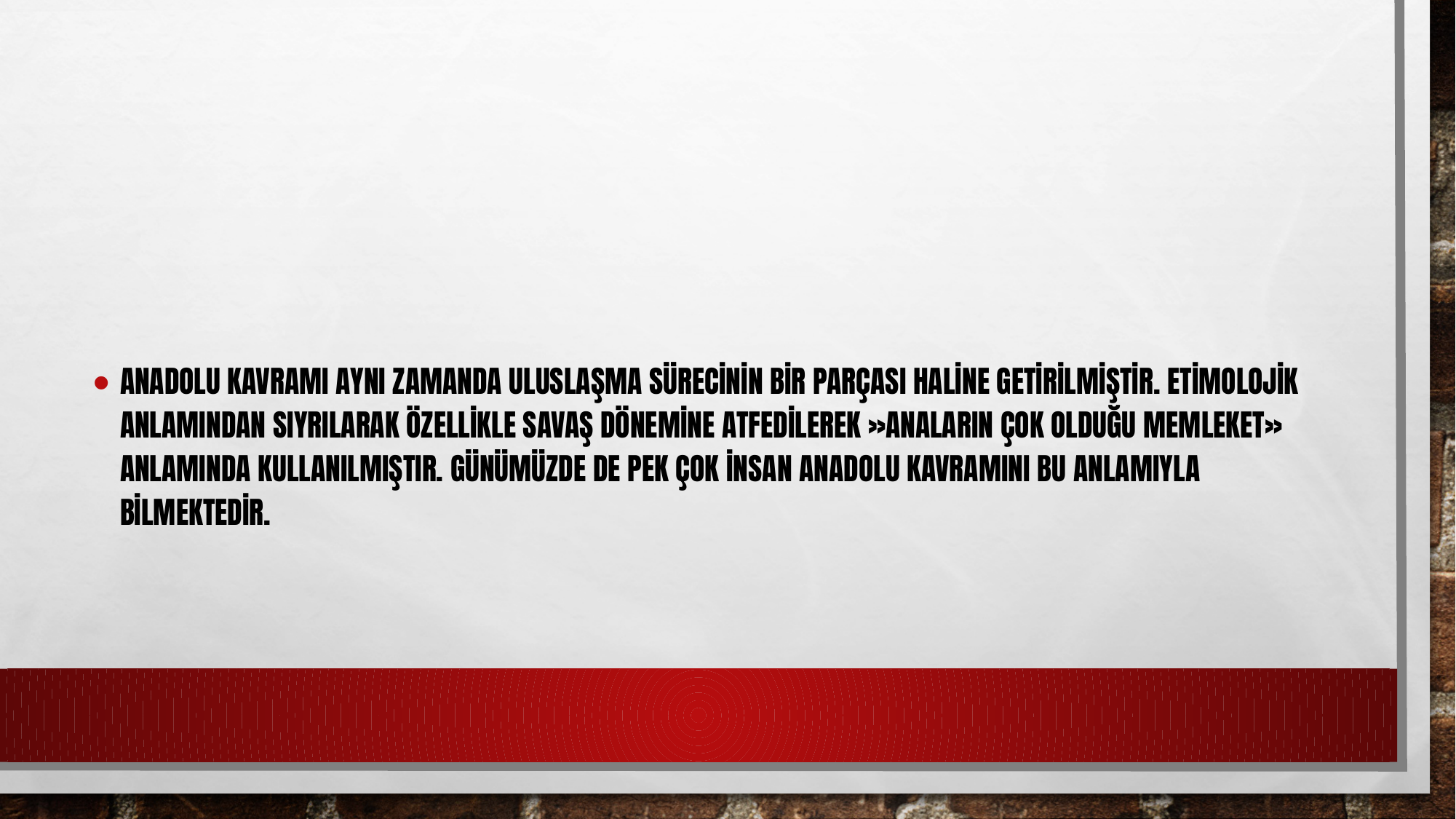

#
Anadolu kavramı aynı zamanda uluslaşma sürecinin bir parçası haline getirilmiştir. Etimolojik anlamından sıyrılarak özellikle savaş dönemine atfedilerek »anaların çok olduğu memleket» anlamında kullanılmıştır. Günümüzde de pek çok insan Anadolu kavramını bu anlamıyla bilmektedir.